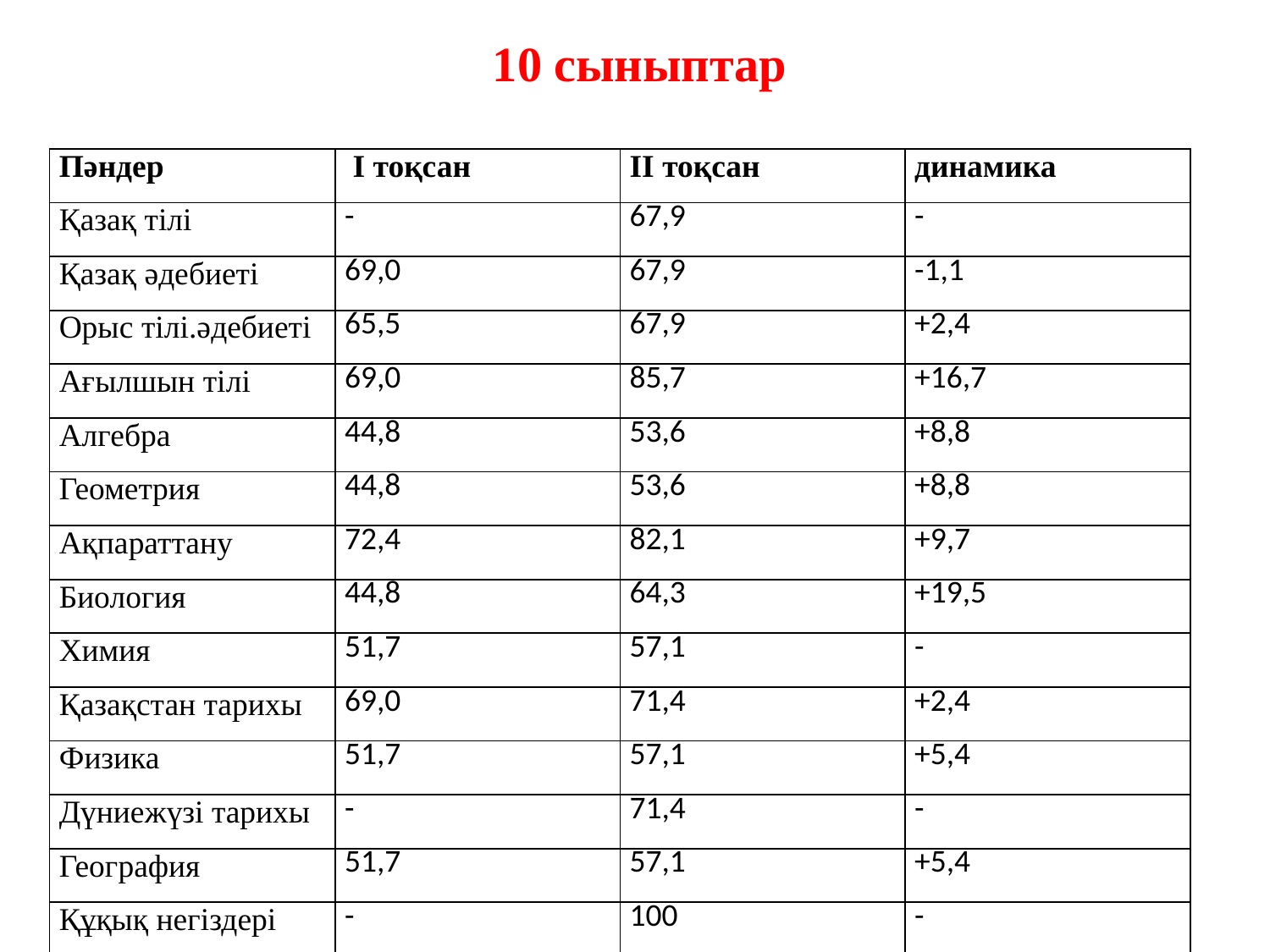

10 сыныптар

| Пәндер | I тоқсан | II тоқсан | динамика |
| --- | --- | --- | --- |
| Қазақ тілі | - | 67,9 | - |
| Қазақ әдебиеті | 69,0 | 67,9 | -1,1 |
| Орыс тілі.әдебиеті | 65,5 | 67,9 | +2,4 |
| Ағылшын тілі | 69,0 | 85,7 | +16,7 |
| Алгебра | 44,8 | 53,6 | +8,8 |
| Геометрия | 44,8 | 53,6 | +8,8 |
| Ақпараттану | 72,4 | 82,1 | +9,7 |
| Биология | 44,8 | 64,3 | +19,5 |
| Химия | 51,7 | 57,1 | - |
| Қазақстан тарихы | 69,0 | 71,4 | +2,4 |
| Физика | 51,7 | 57,1 | +5,4 |
| Дүниежүзі тарихы | - | 71,4 | - |
| География | 51,7 | 57,1 | +5,4 |
| Құқық негіздері | - | 100 | - |